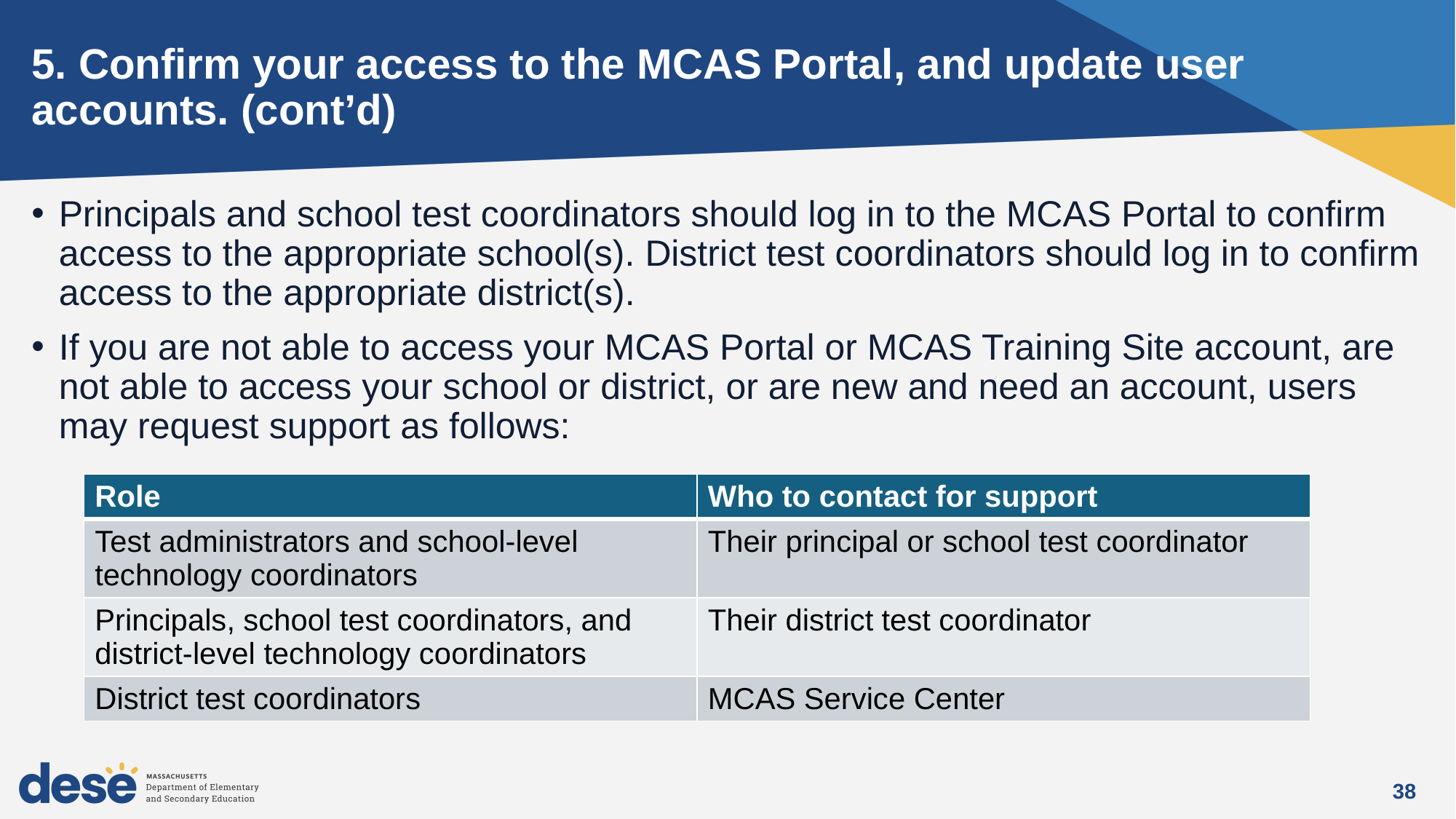

# 5. Confirm your access to the MCAS Portal, and update user accounts. (cont’d)
Principals and school test coordinators should log in to the MCAS Portal to confirm access to the appropriate school(s). District test coordinators should log in to confirm access to the appropriate district(s).
If you are not able to access your MCAS Portal or MCAS Training Site account, are not able to access your school or district, or are new and need an account, users may request support as follows:

| Role | Who to contact for support |
| --- | --- |
| Test administrators and school-level technology coordinators | Their principal or school test coordinator |
| Principals, school test coordinators, and district-level technology coordinators | Their district test coordinator |
| District test coordinators | MCAS Service Center |
38